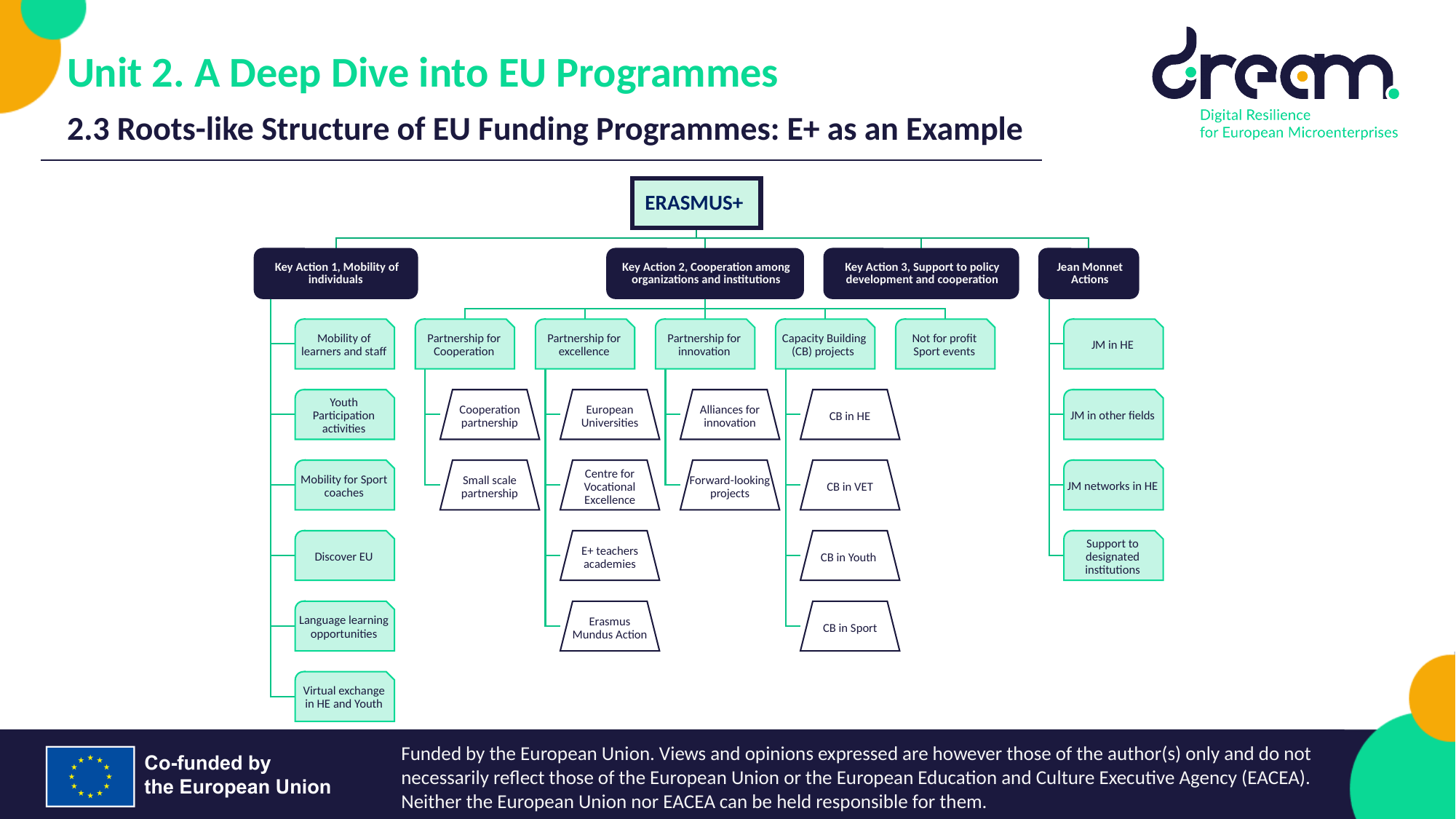

Unit 2. A Deep Dive into EU Programmes
2.3 Roots-like Structure of EU Funding Programmes: E+ as an Example
ERASMUS+
Key Action 1, Mobility of individuals
Mobility of learners and staff
Youth Participation activities
Mobility for Sport coaches
Discover EU
Language learning opportunities
Virtual exchange in HE and Youth
Key Action 2, Cooperation among organizations and institutions
Partnership for Cooperation
Cooperation partnership
Small scale partnership
Partnership for excellence
European Universities
Centre for Vocational Excellence
E+ teachers academies
Erasmus Mundus Action
Partnership for innovation
Alliances for innovation
Forward-looking projects
Capacity Building (CB) projects
CB in HE
CB in VET
CB in Youth
CB in Sport
Not for profit Sport events
Key Action 3, Support to policy development and cooperation
Jean Monnet Actions
JM in HE
JM in other fields
JM networks in HE
Support to designated institutions